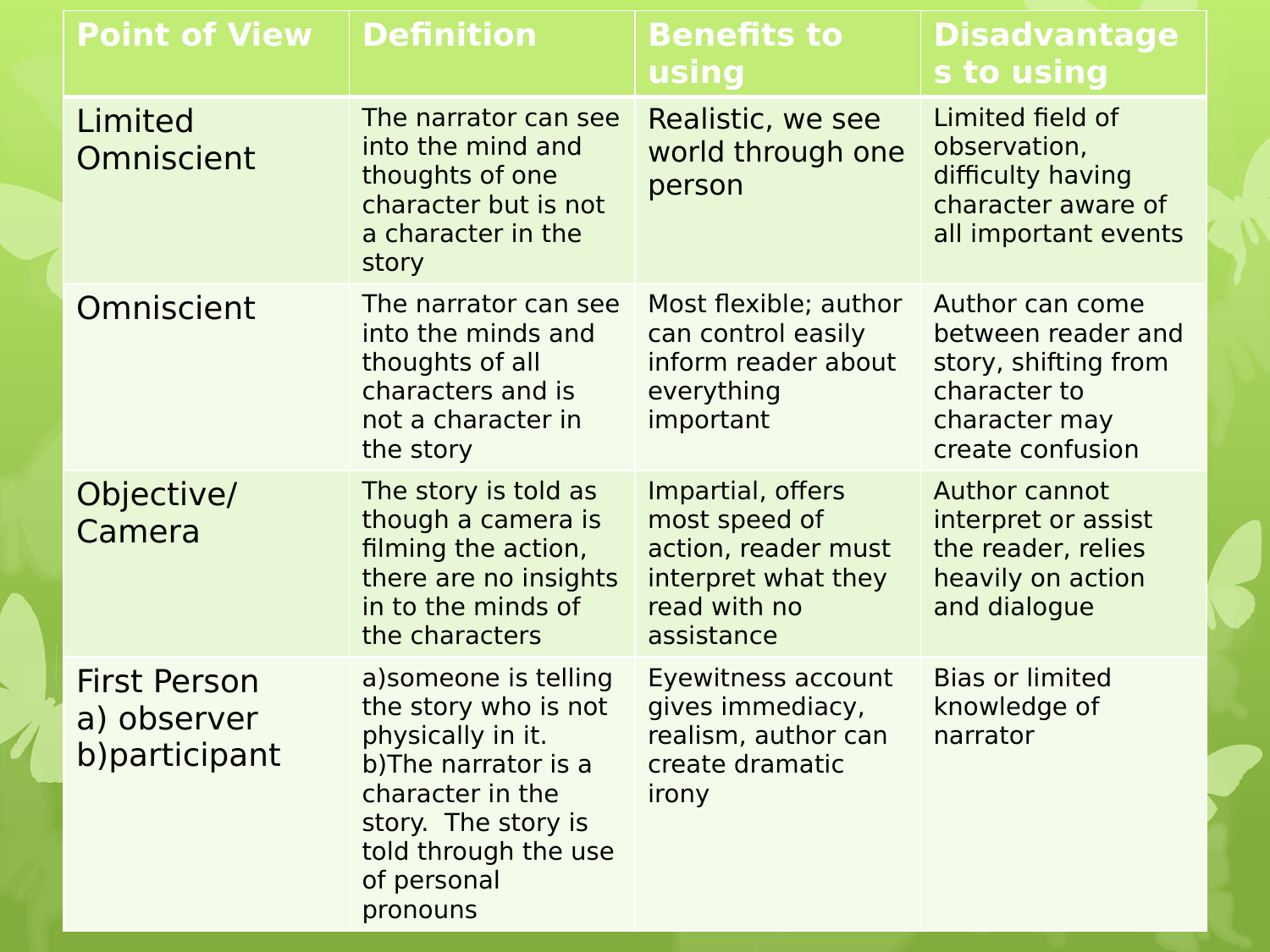

| Point of View | Definition | Benefits to using | Disadvantages to using |
| --- | --- | --- | --- |
| Limited Omniscient | The narrator can see into the mind and thoughts of one character but is not a character in the story | Realistic, we see world through one person | Limited field of observation, difficulty having character aware of all important events |
| Omniscient | The narrator can see into the minds and thoughts of all characters and is not a character in the story | Most flexible; author can control easily inform reader about everything important | Author can come between reader and story, shifting from character to character may create confusion |
| Objective/ Camera | The story is told as though a camera is filming the action, there are no insights in to the minds of the characters | Impartial, offers most speed of action, reader must interpret what they read with no assistance | Author cannot interpret or assist the reader, relies heavily on action and dialogue |
| First Person a) observer b)participant | a)someone is telling the story who is not physically in it. b)The narrator is a character in the story. The story is told through the use of personal pronouns | Eyewitness account gives immediacy, realism, author can create dramatic irony | Bias or limited knowledge of narrator |